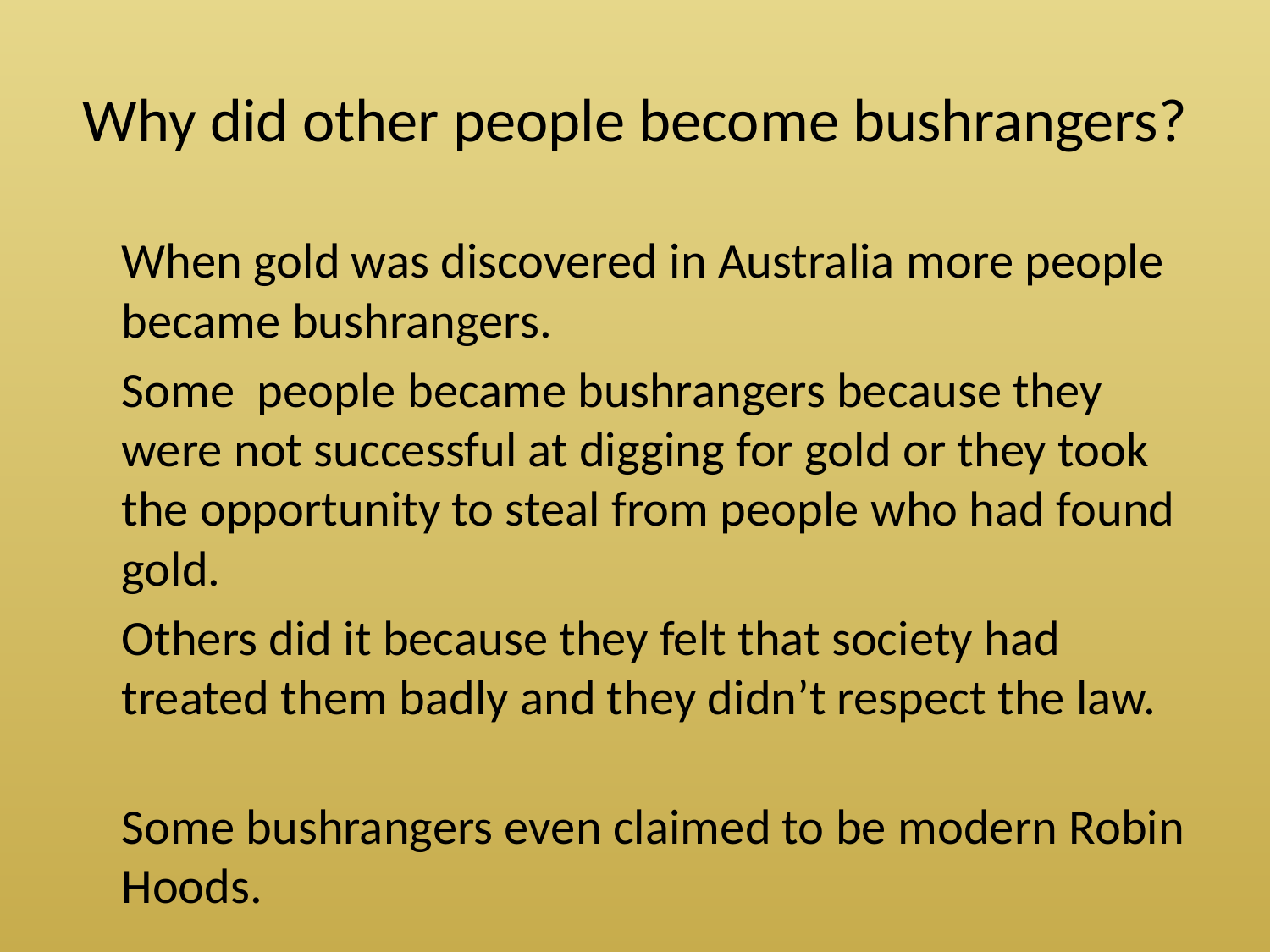

# Why did other people become bushrangers?
	When gold was discovered in Australia more people became bushrangers.
	Some  people became bushrangers because they were not successful at digging for gold or they took the opportunity to steal from people who had found gold.
	Others did it because they felt that society had treated them badly and they didn’t respect the law.
	Some bushrangers even claimed to be modern Robin Hoods.